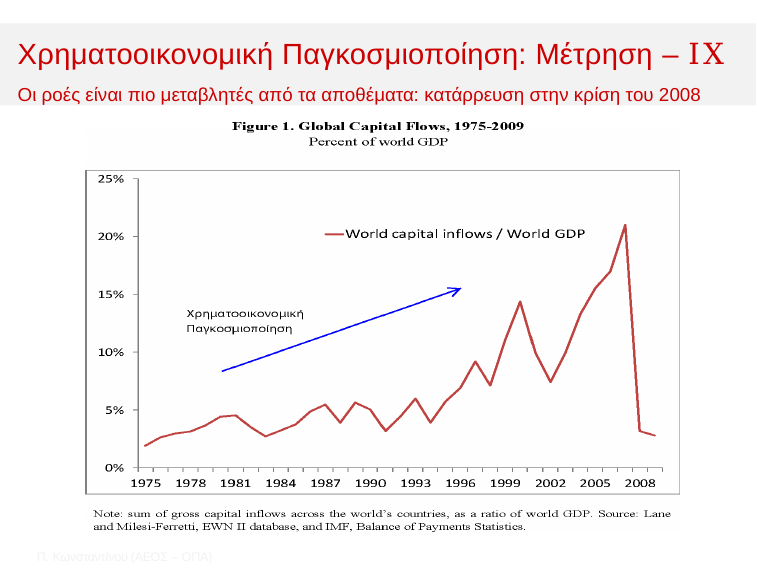

Χρηματοοικονομική Παγκοσμιοποίηση: Μέτρηση – ΙΧ
﻿Οι ροές είναι πιο μεταβλητές από τα αποθέματα: κατάρρευση στην κρίση του 2008

Π. Κωνσταντíνου (AΕΟΣ – ΟΠΑ)